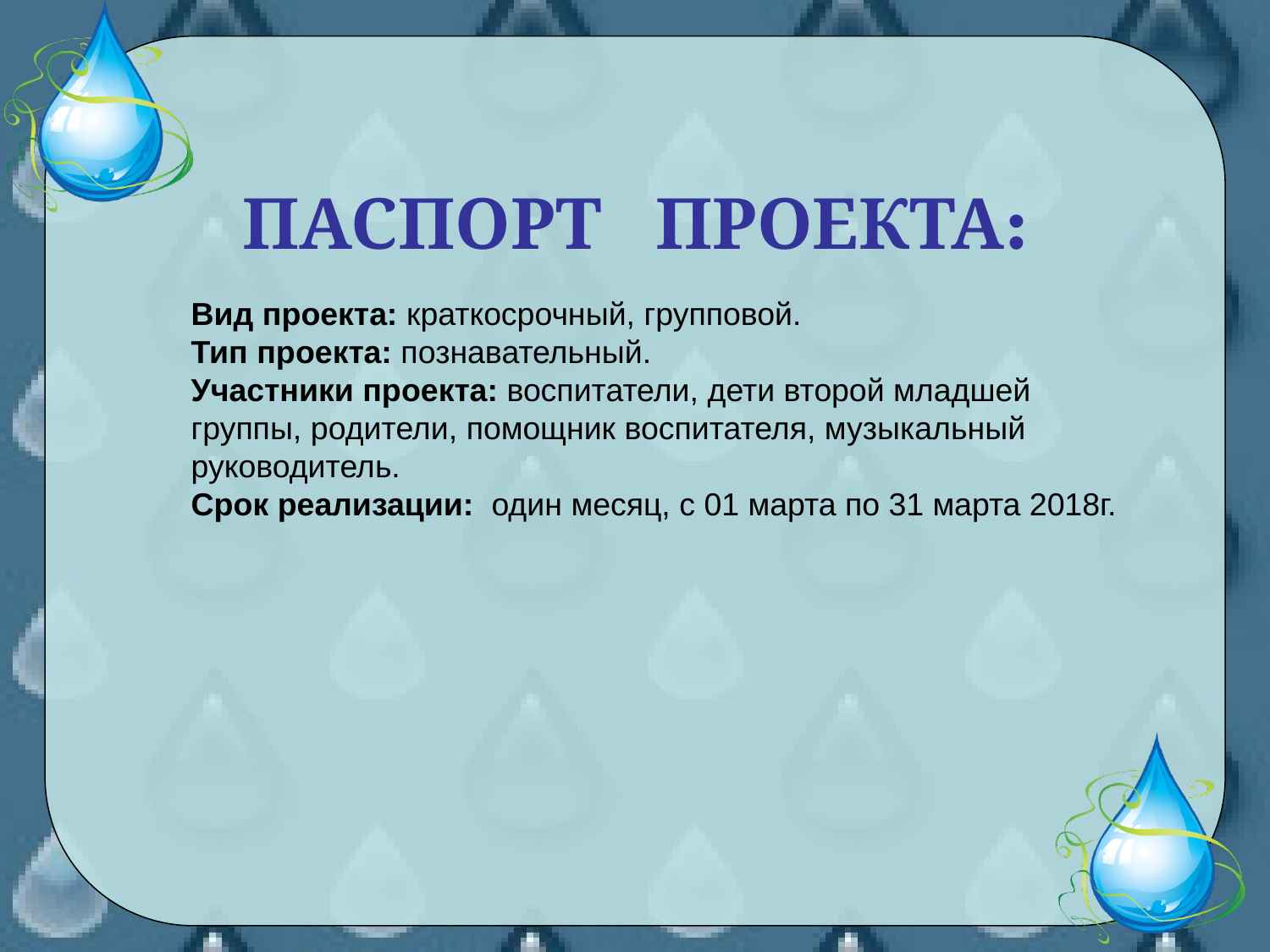

Вид проекта: краткосрочный, групповой.
Тип проекта: познавательный.
Участники проекта: воспитатели, дети второй младшей группы, родители, помощник воспитателя, музыкальный руководитель. 
Срок реализации:  один месяц, с 01 марта по 31 марта 2018г.
# ПАСПОРТ   ПРОЕКТА: